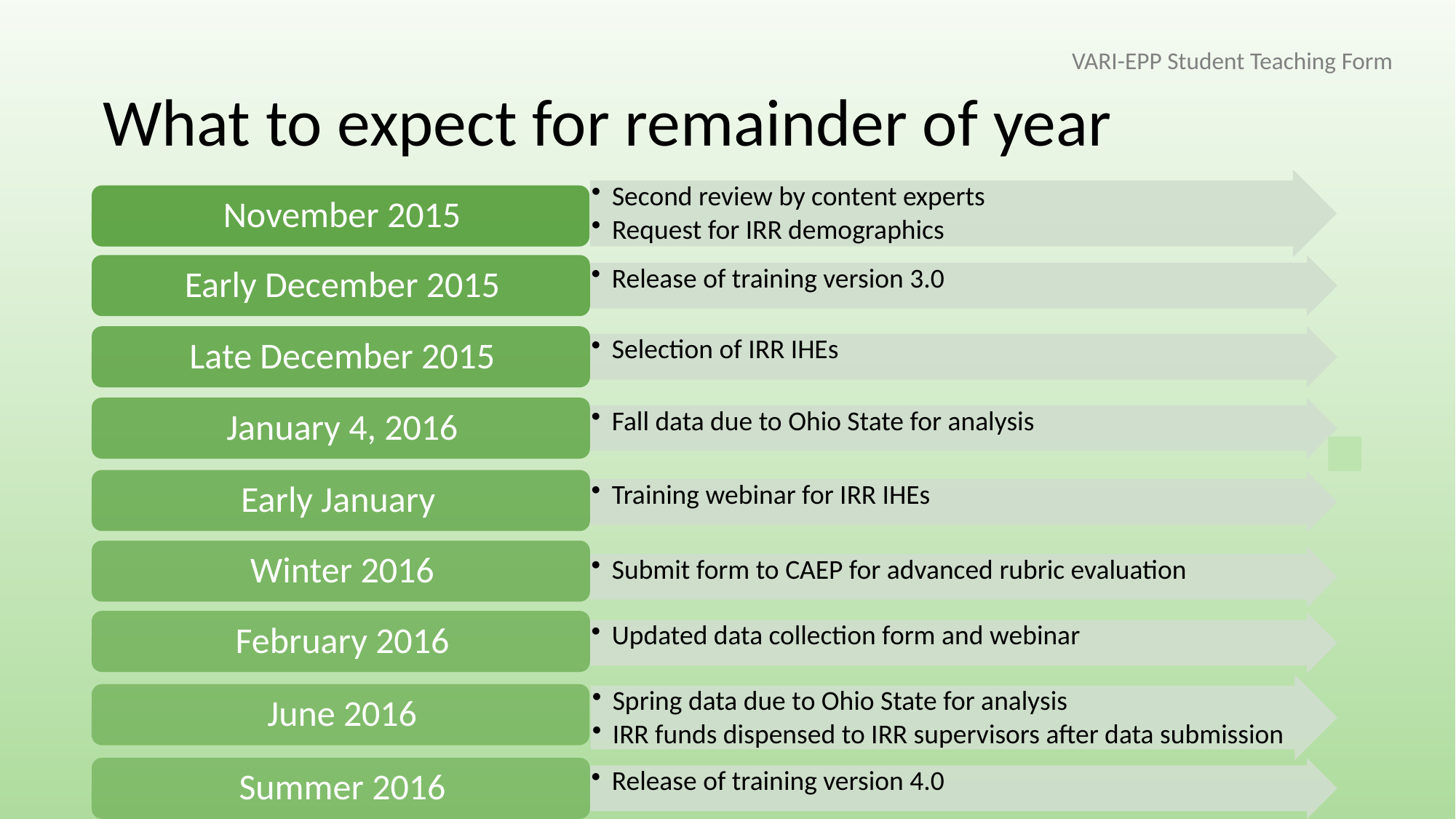

# What to expect for remainder of year
Second review by content experts
Request for IRR demographics
November 2015
Release of training version 3.0
Early December 2015
Selection of IRR IHEs
Late December 2015
Fall data due to Ohio State for analysis
January 4, 2016
Training webinar for IRR IHEs
Early January
Submit form to CAEP for advanced rubric evaluation
Winter 2016
Updated data collection form and webinar
February 2016
Spring data due to Ohio State for analysis
IRR funds dispensed to IRR supervisors after data submission
June 2016
Release of training version 4.0
Summer 2016